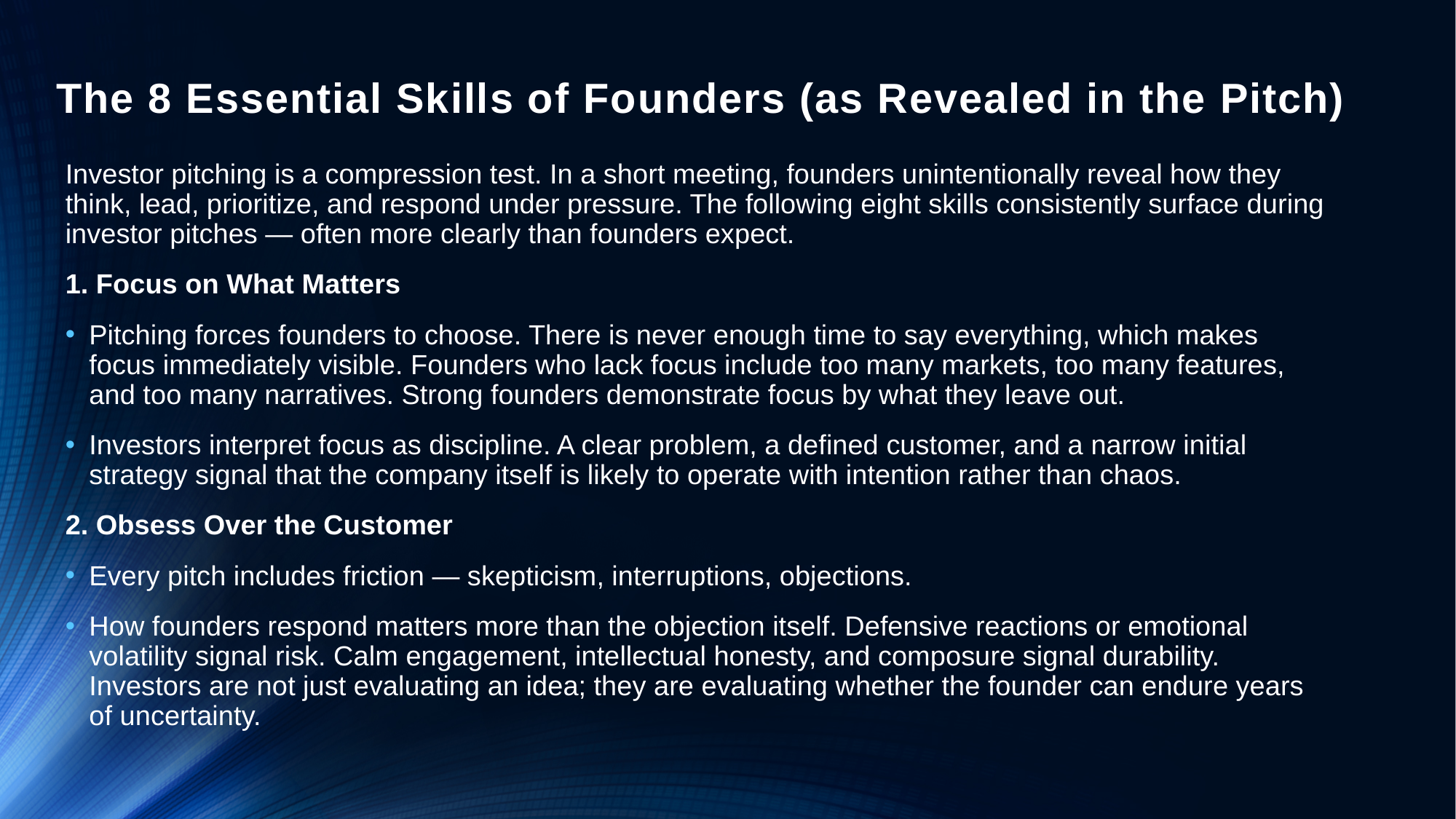

# The 8 Essential Skills of Founders (as Revealed in the Pitch)
Investor pitching is a compression test. In a short meeting, founders unintentionally reveal how they think, lead, prioritize, and respond under pressure. The following eight skills consistently surface during investor pitches — often more clearly than founders expect.
1. Focus on What Matters
Pitching forces founders to choose. There is never enough time to say everything, which makes focus immediately visible. Founders who lack focus include too many markets, too many features, and too many narratives. Strong founders demonstrate focus by what they leave out.
Investors interpret focus as discipline. A clear problem, a defined customer, and a narrow initial strategy signal that the company itself is likely to operate with intention rather than chaos.
2. Obsess Over the Customer
Every pitch includes friction — skepticism, interruptions, objections.
How founders respond matters more than the objection itself. Defensive reactions or emotional volatility signal risk. Calm engagement, intellectual honesty, and composure signal durability. Investors are not just evaluating an idea; they are evaluating whether the founder can endure years of uncertainty.